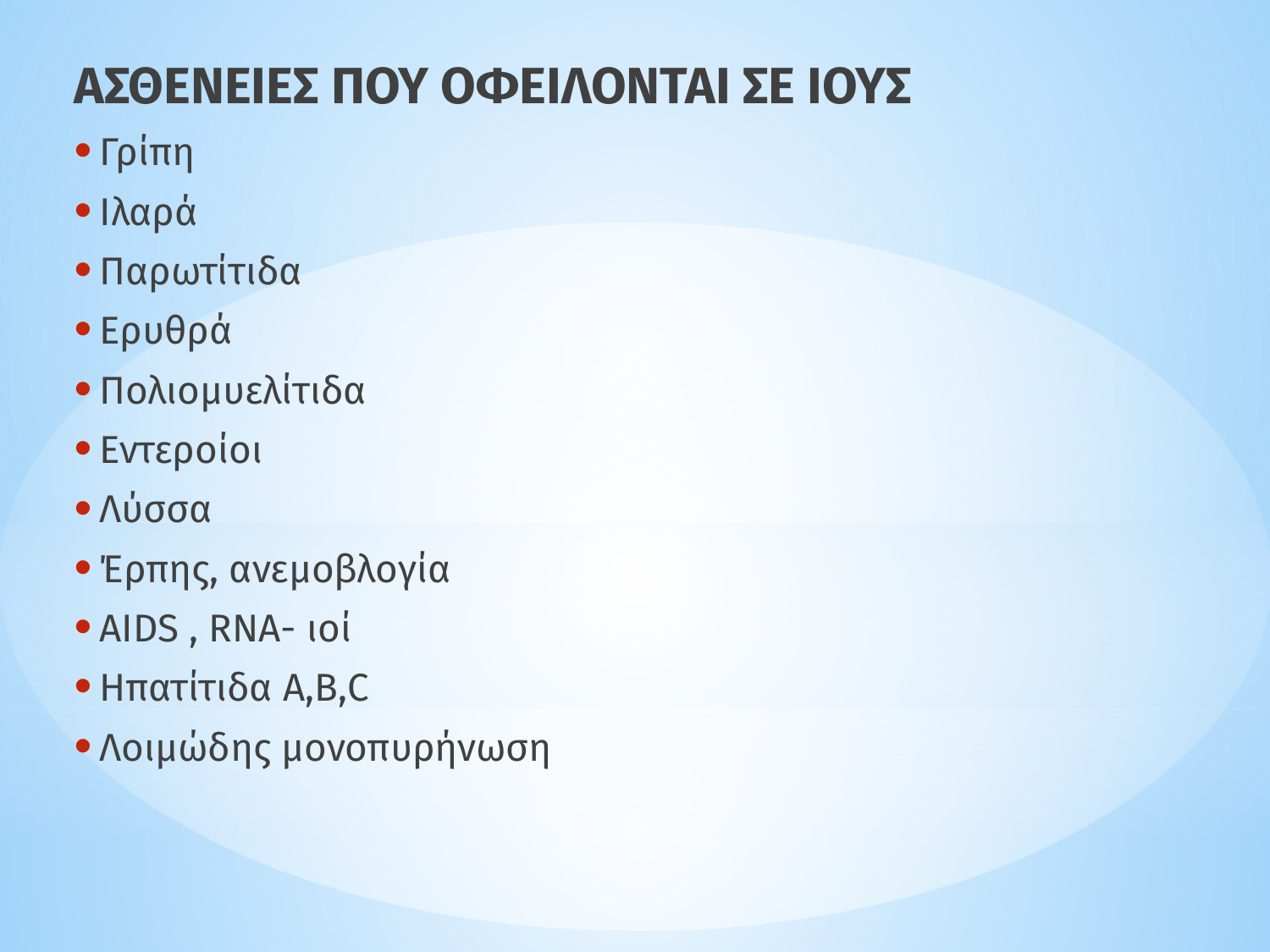

ΑΣΘΕΝΕΙΕΣ ΠΟΥ ΟΦΕΙΛΟΝΤΑΙ ΣΕ ΙΟΥΣ
Γρίπη
Ιλαρά
Παρωτίτιδα
Ερυθρά
Πολιομυελίτιδα
Εντεροίοι
Λύσσα
Έρπης, ανεμοβλογία
AIDS , RNA- ιοί
Ηπατίτιδα Α,Β,C
Λοιμώδης μονοπυρήνωση
#